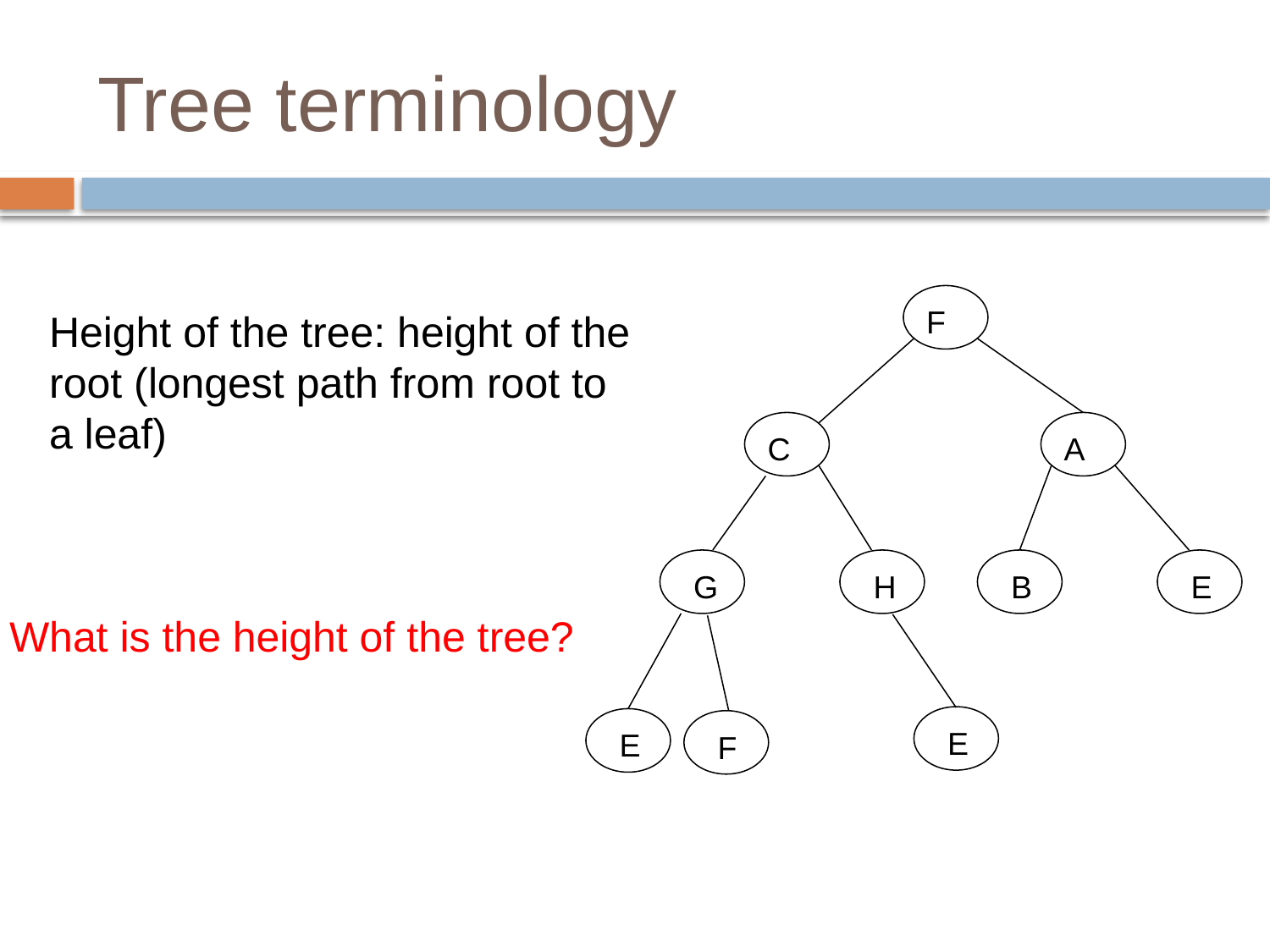

# Tree terminology

F
Height of the tree: height of the root (longest path from root to a leaf)

C

A

G

H

B

E

What is the height of the tree?

E

E

F